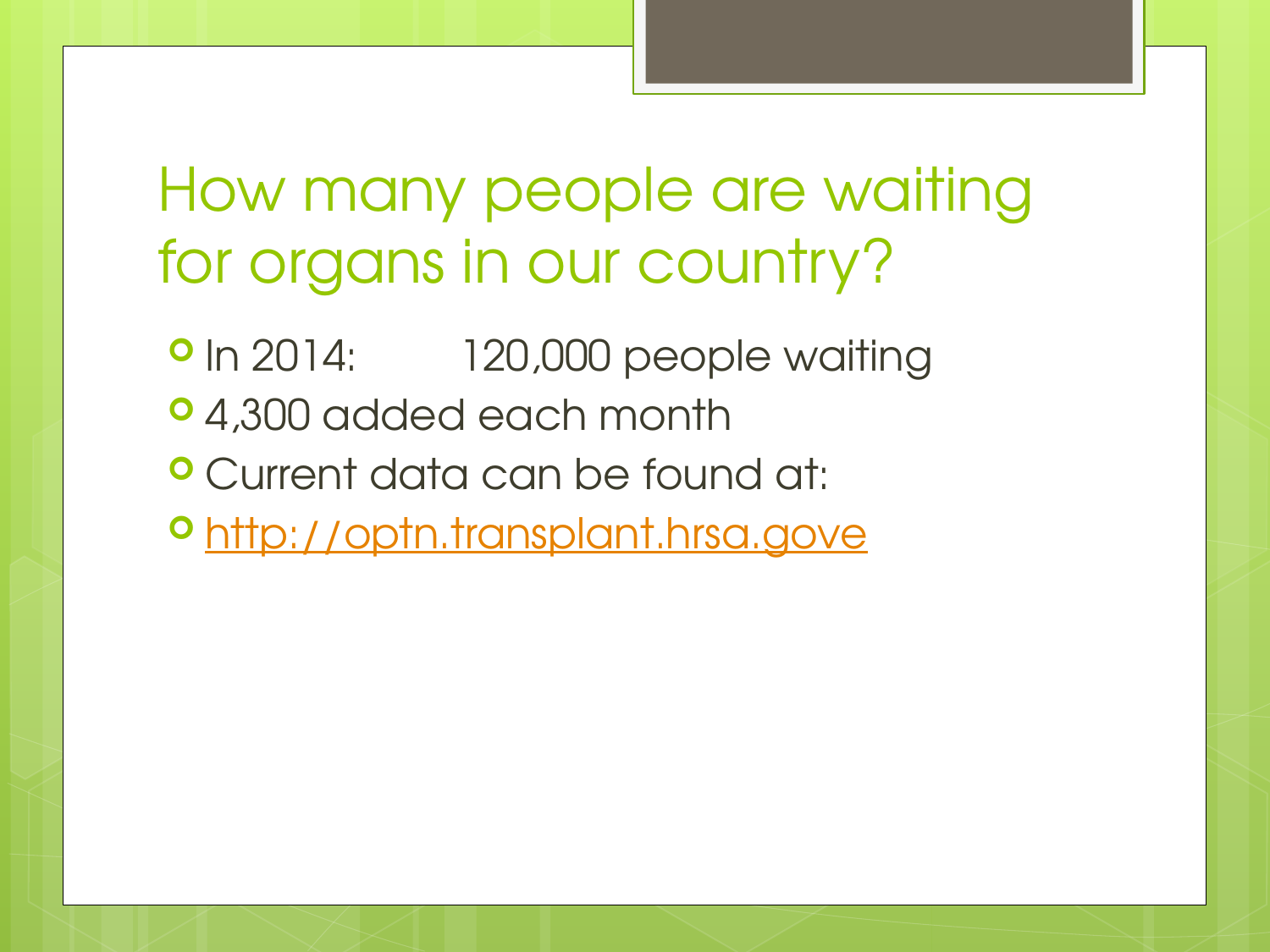

# How many people are waiting for organs in our country?
In 2014:	120,000 people waiting
4,300 added each month
Current data can be found at:
http://optn.transplant.hrsa.gove